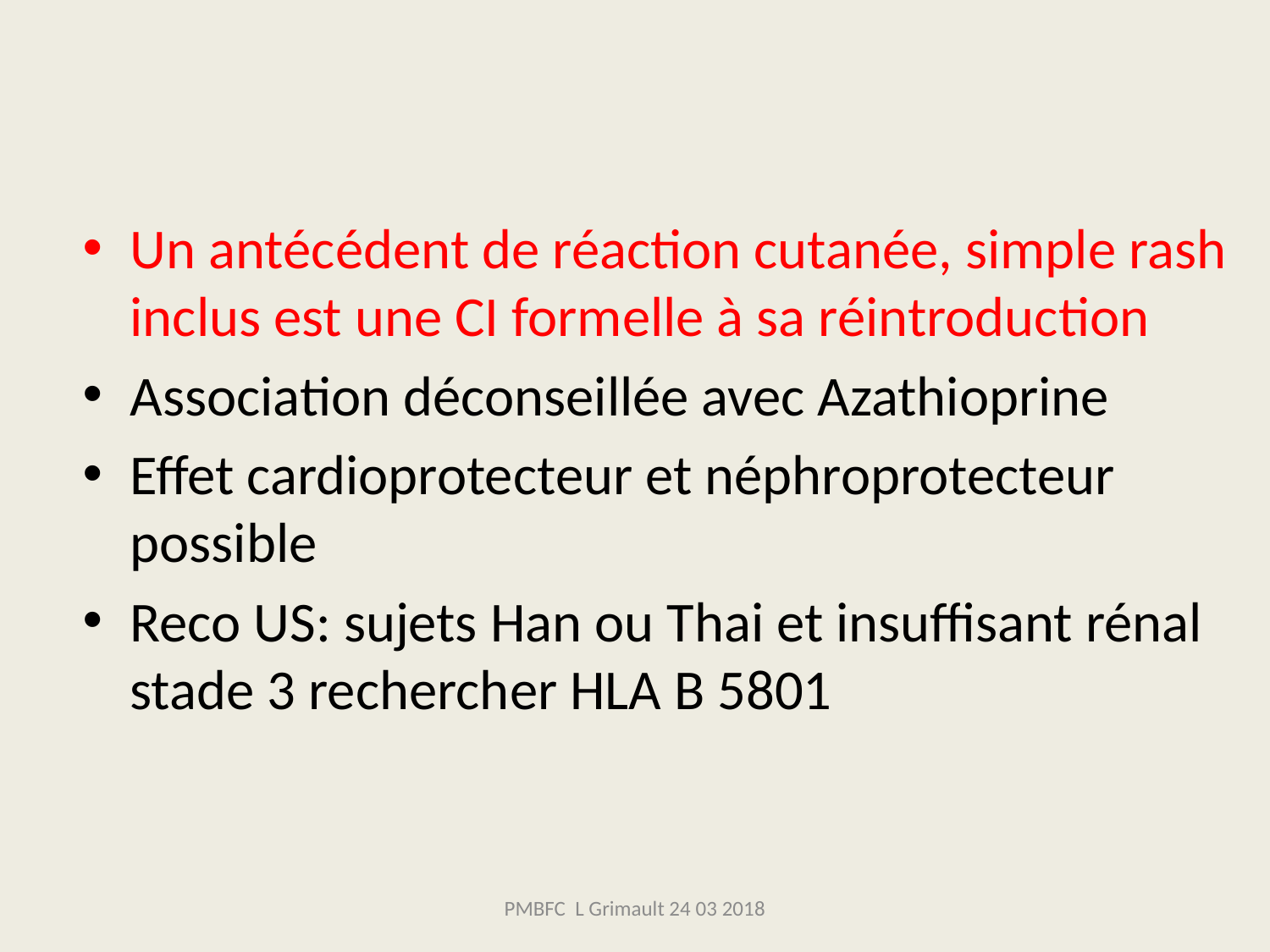

Un antécédent de réaction cutanée, simple rash inclus est une CI formelle à sa réintroduction
Association déconseillée avec Azathioprine
Effet cardioprotecteur et néphroprotecteur possible
Reco US: sujets Han ou Thai et insuffisant rénal stade 3 rechercher HLA B 5801

PMBFC  L Grimault 24 03 2018